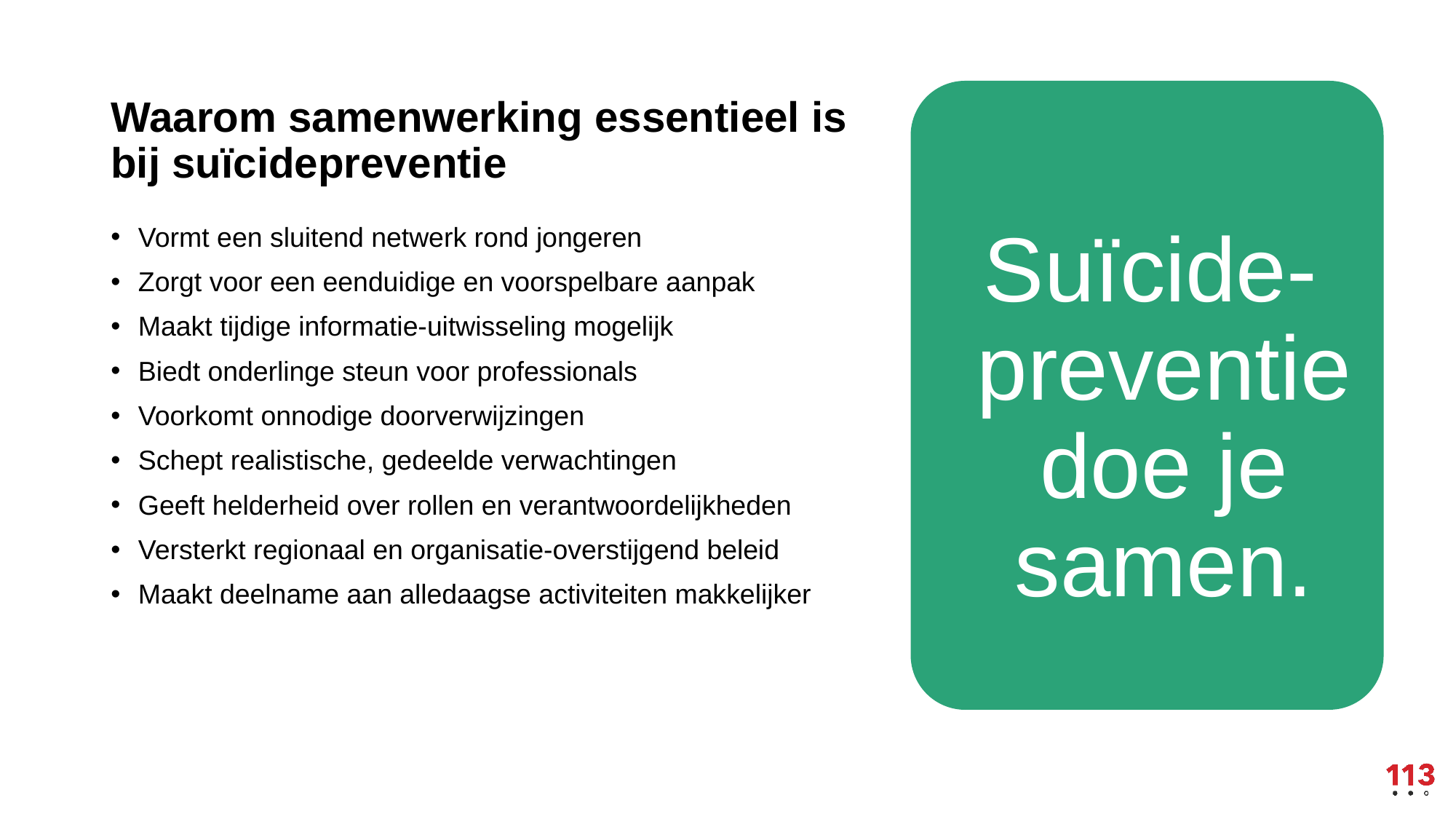

# Waarom samenwerking essentieel is bij suïcidepreventie
Suïcide-preventiedoe je samen.

Vormt een sluitend netwerk rond jongeren
Zorgt voor een eenduidige en voorspelbare aanpak
Maakt tijdige informatie-uitwisseling mogelijk
Biedt onderlinge steun voor professionals
Voorkomt onnodige doorverwijzingen
Schept realistische, gedeelde verwachtingen
Geeft helderheid over rollen en verantwoordelijkheden
Versterkt regionaal en organisatie-overstijgend beleid
Maakt deelname aan alledaagse activiteiten makkelijker